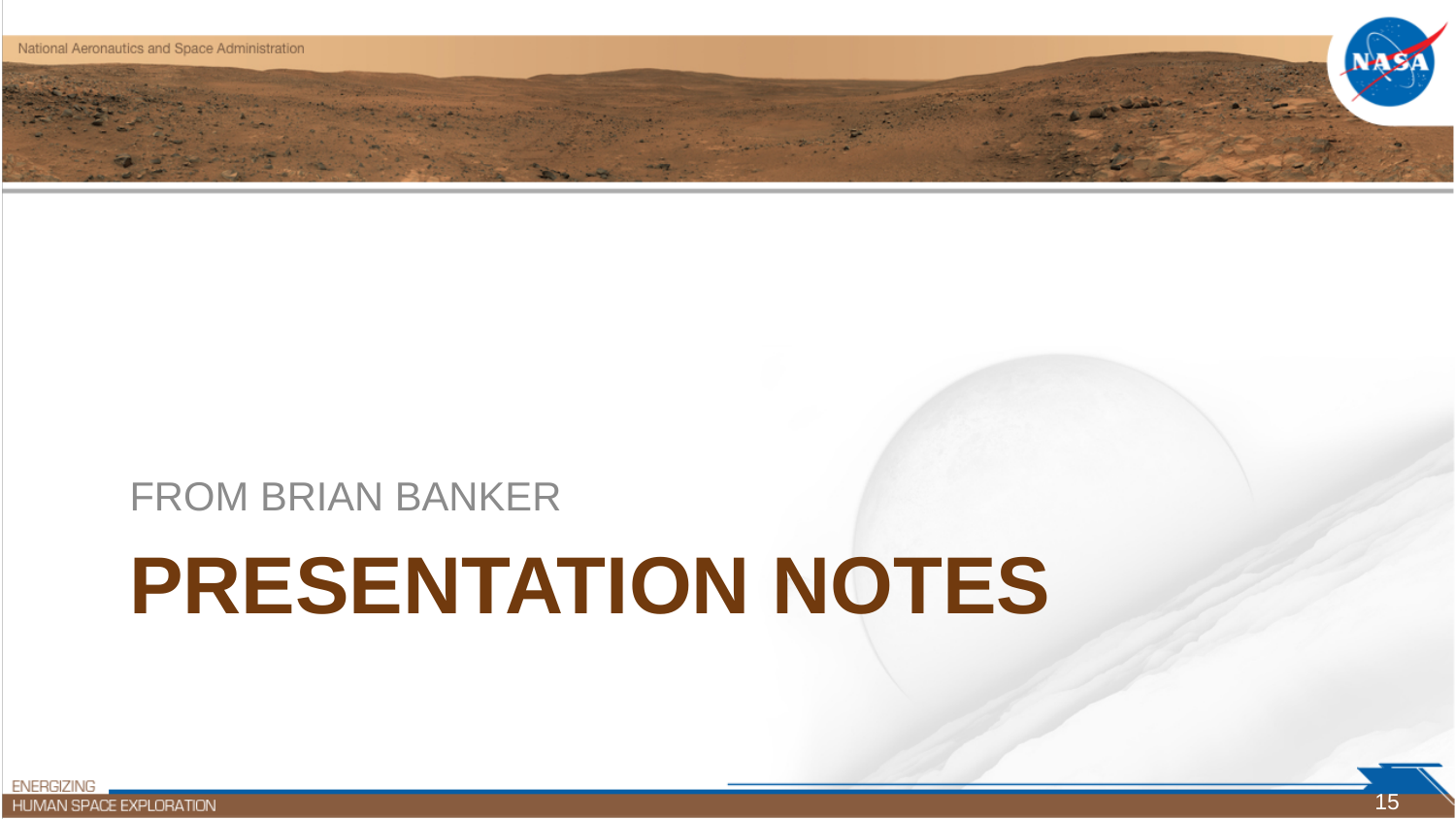

From Brian Banker
# Presentation notes
15